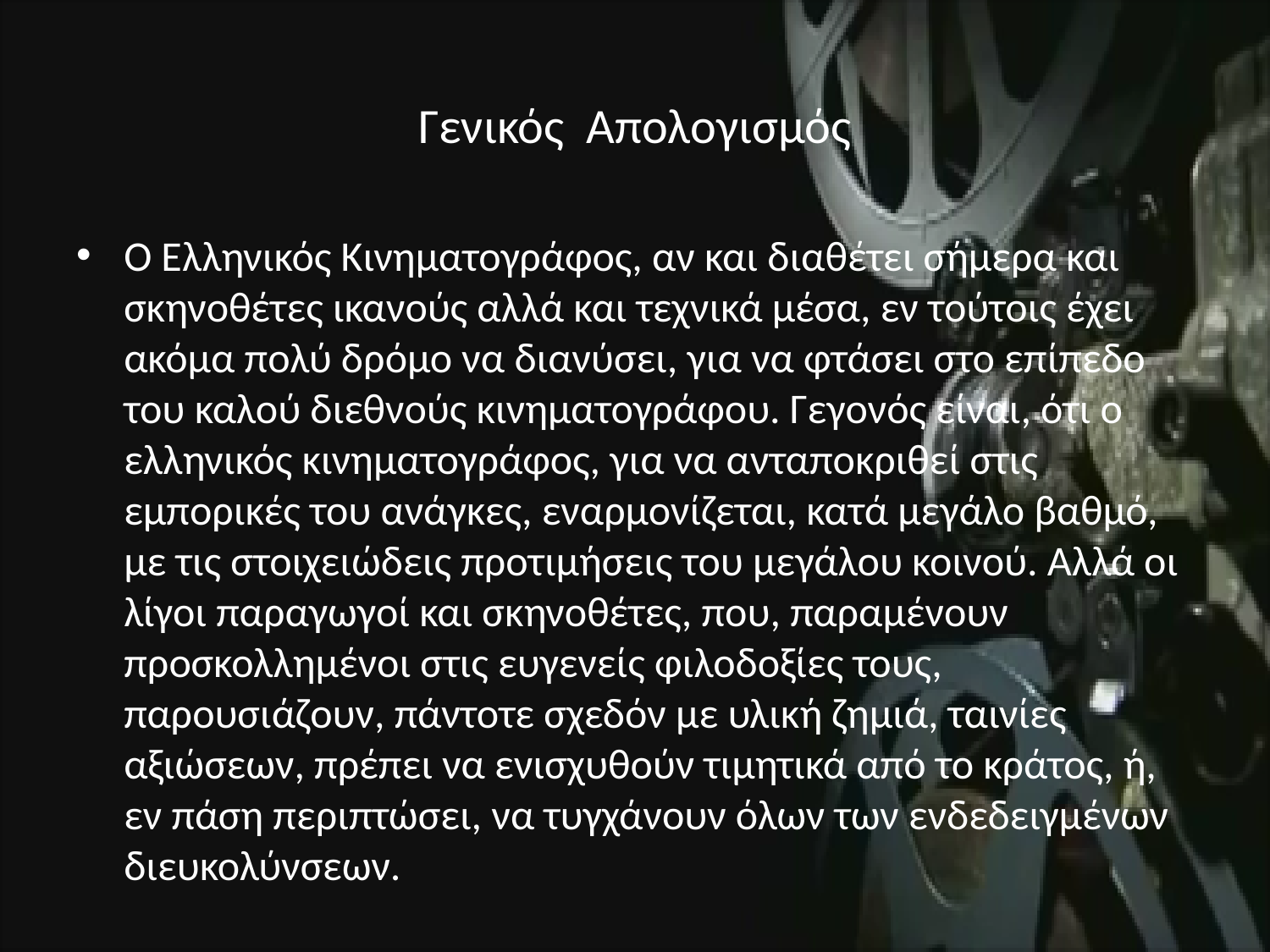

# Γενικός  Απολογισμός
Ο Ελληνικός Κινηματογράφος, αν και διαθέτει σήμερα και σκηνοθέτες ικανούς αλλά και τεχνικά μέσα, εν τούτοις έχει ακόμα πολύ δρόμο να διανύσει, για να φτάσει στο επίπεδο του καλού διεθνούς κινηματογράφου. Γεγονός είναι, ότι ο ελληνικός κινηματογράφος, για να ανταποκριθεί στις εμπορικές του ανάγκες, εναρμονίζεται, κατά μεγάλο βαθμό, με τις στοιχειώδεις προτιμήσεις του μεγάλου κοινού. Αλλά οι λίγοι παραγωγοί και σκηνοθέτες, που, παραμένουν προσκολλημένοι στις ευγενείς φιλοδοξίες τους, παρουσιάζουν, πάντοτε σχεδόν με υλική ζημιά, ταινίες αξιώσεων, πρέπει να ενισχυθούν τιμητικά από το κράτος, ή, εν πάση περιπτώσει, να τυγχάνουν όλων των ενδεδειγμένων διευκολύνσεων.